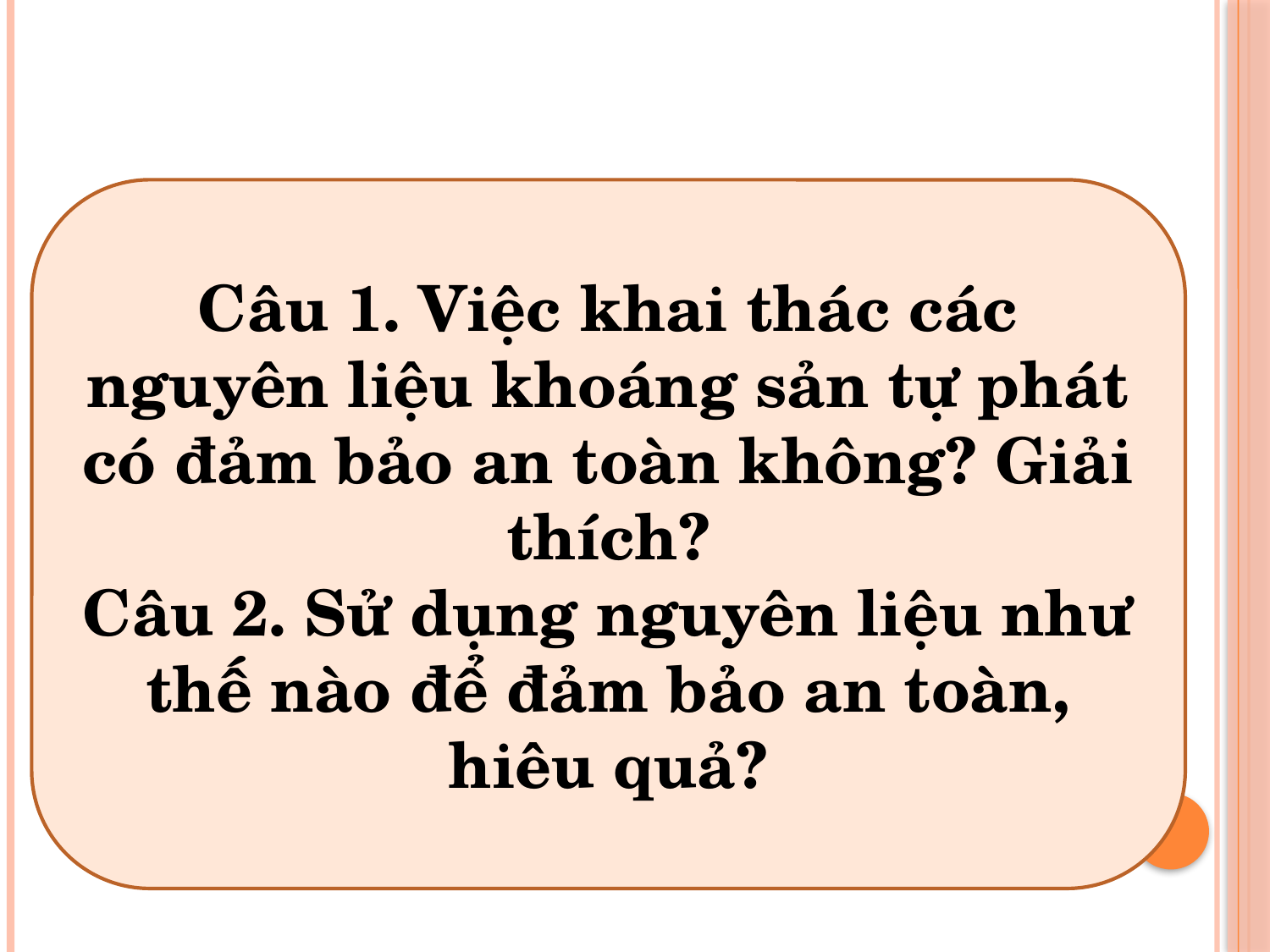

Câu 1. Việc khai thác các nguyên liệu khoáng sản tự phát có đảm bảo an toàn không? Giải thích?
Câu 2. Sử dụng nguyên liệu như thế nào để đảm bảo an toàn, hiêu quả?